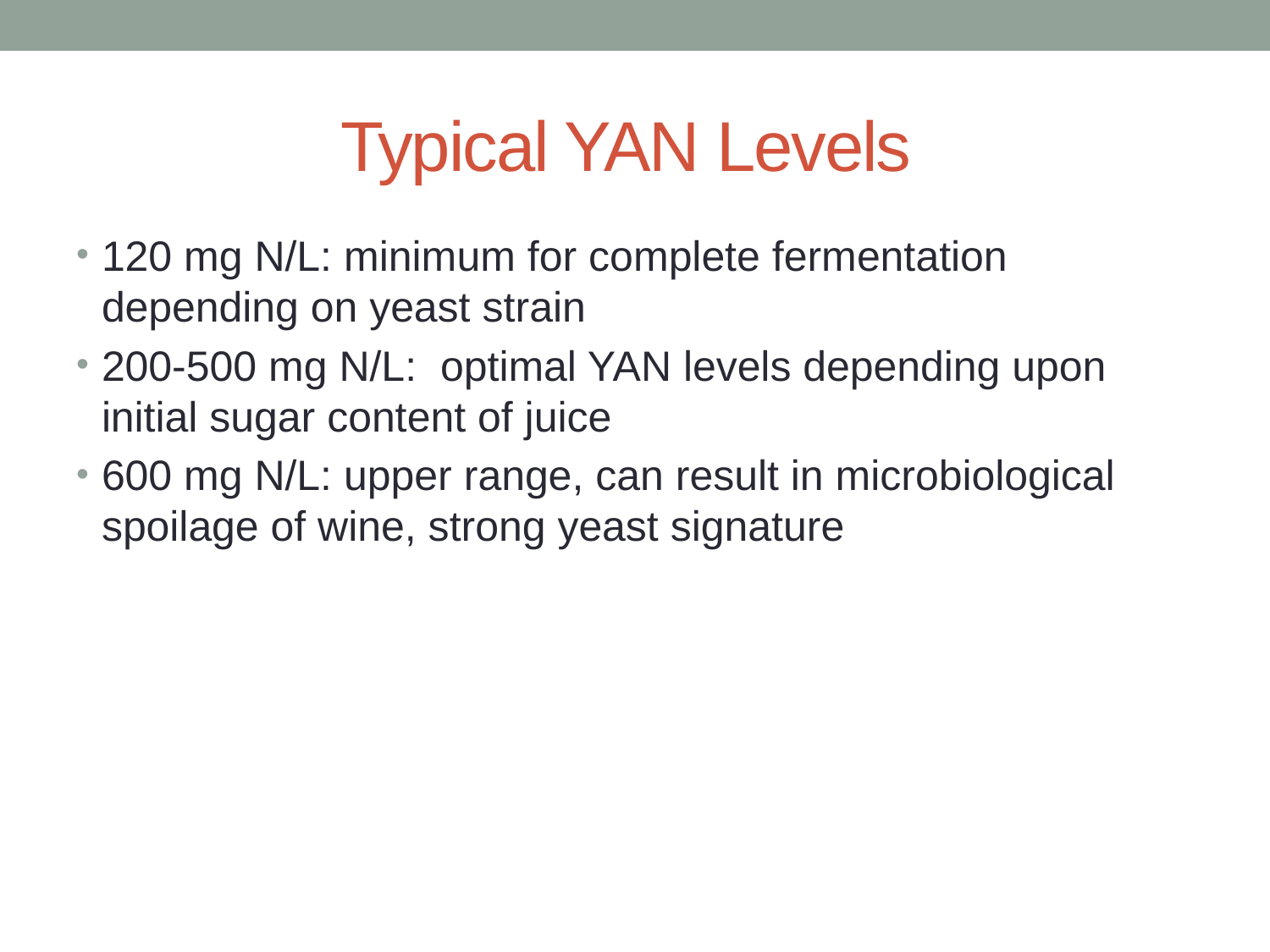

# Typical YAN Levels
120 mg N/L: minimum for complete fermentation depending on yeast strain
200-500 mg N/L:  optimal YAN levels depending upon initial sugar content of juice
600 mg N/L: upper range, can result in microbiological spoilage of wine, strong yeast signature